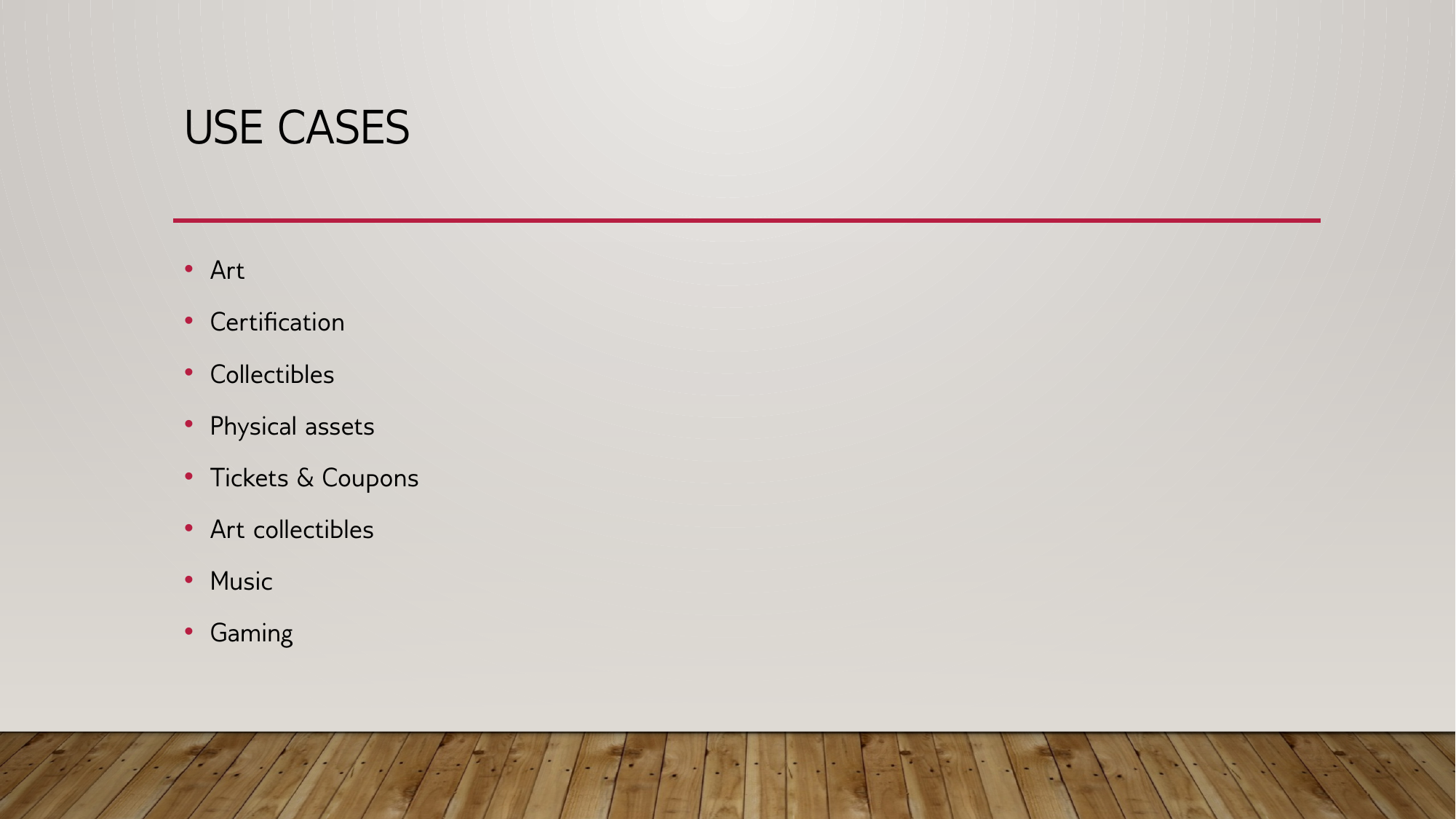

# Use cases
Art
Certification
Collectibles
Physical assets
Tickets & Coupons
Art collectibles
Music
Gaming